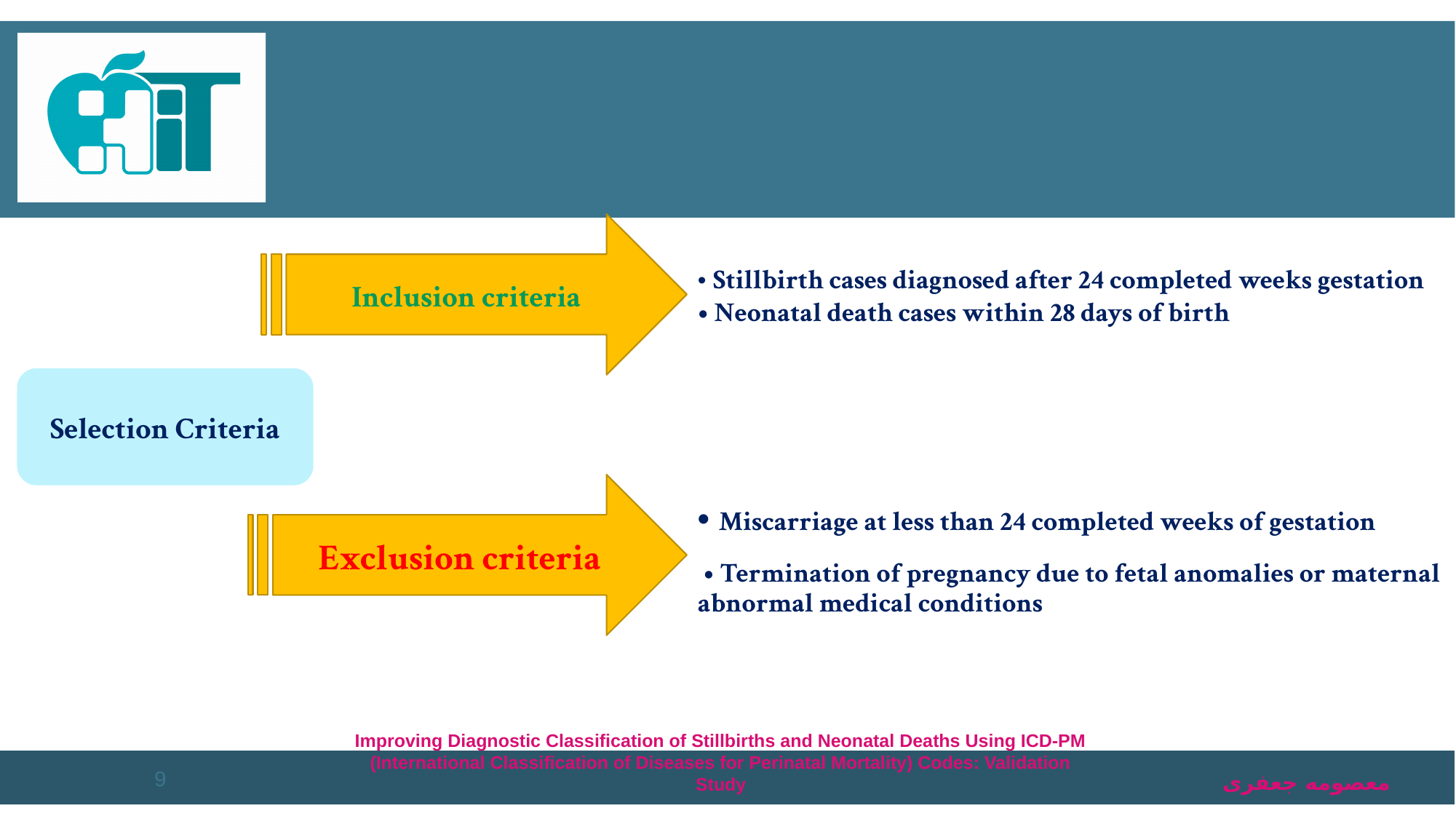

Inclusion criteria
• Stillbirth cases diagnosed after 24 completed weeks gestation
• Neonatal death cases within 28 days of birth
Selection Criteria
Exclusion criteria
• Miscarriage at less than 24 completed weeks of gestation
 • Termination of pregnancy due to fetal anomalies or maternal abnormal medical conditions
Improving Diagnostic Classification of Stillbirths and Neonatal Deaths Using ICD-PM (International Classification of Diseases for Perinatal Mortality) Codes: Validation Study

9
معصومه جعفری